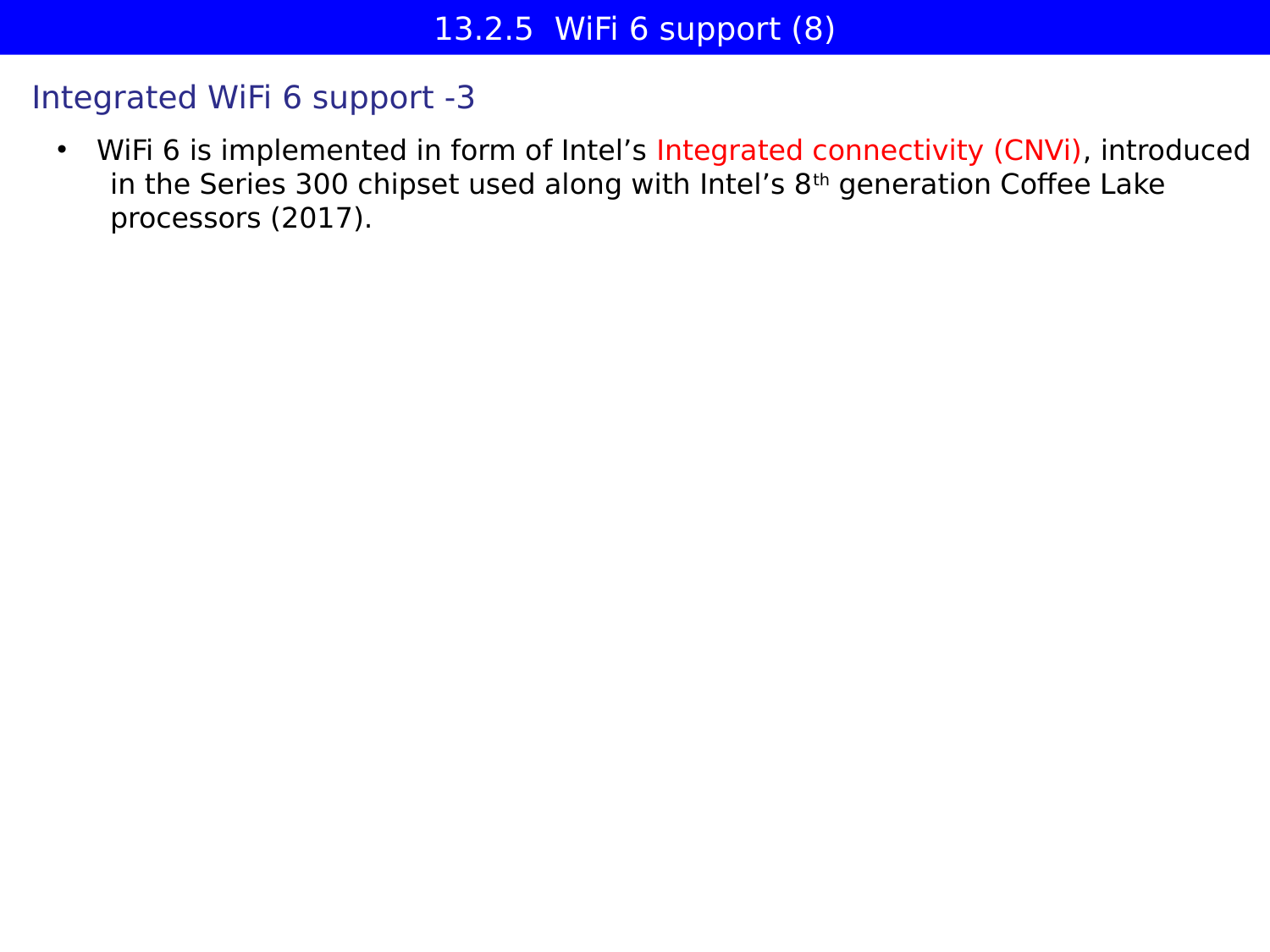

# 13.2.5  WiFi 6 support (8)
Integrated WiFi 6 support -3
WiFi 6 is implemented in form of Intel’s Integrated connectivity (CNVi), introduced
      in the Series 300 chipset used along with Intel’s 8th generation Coffee Lake
      processors (2017).